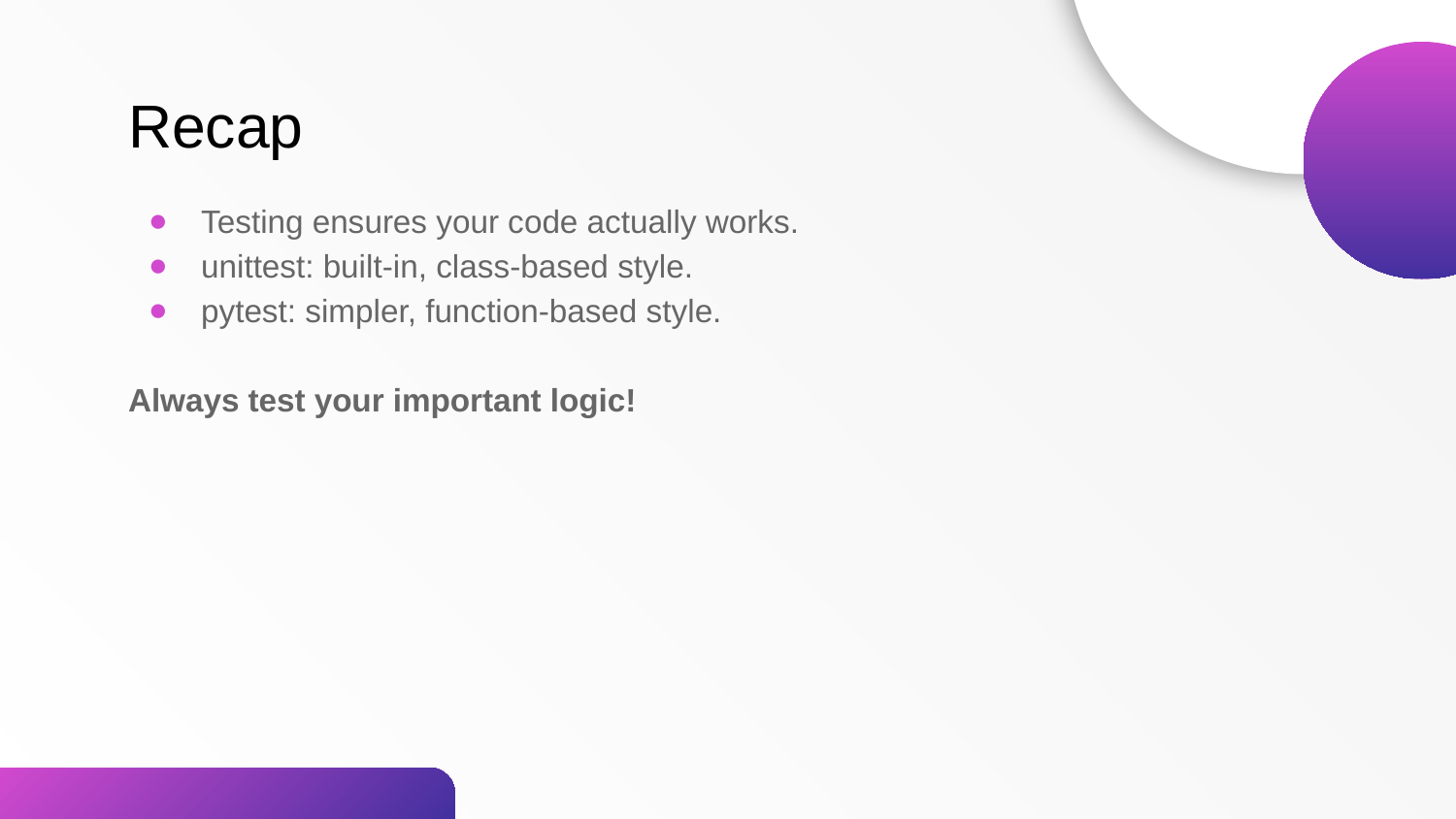

Recap
Testing ensures your code actually works.
unittest: built-in, class-based style.
pytest: simpler, function-based style.

Always test your important logic!